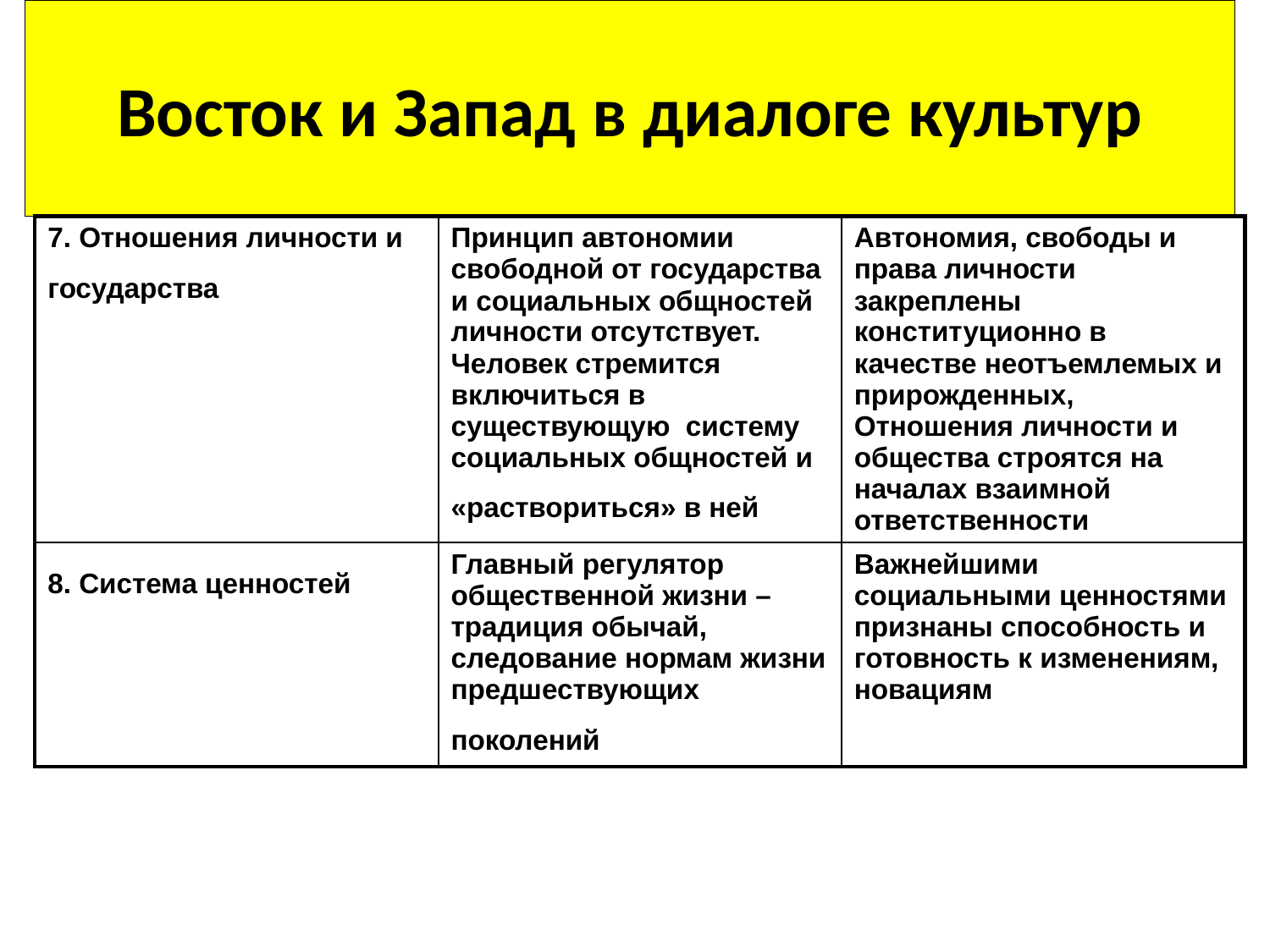

# Восток и Запад в диалоге культур
| 7. Отношения личности и государства | Принцип автономии свободной от государства и социальных общностей личности отсутствует. Человек стремится включиться в существующую систему социальных общностей и «раствориться» в ней | Автономия, свободы и права личности закреплены конституционно в качестве неотъемлемых и прирожденных, Отношения личности и общества строятся на началах взаимной ответственности |
| --- | --- | --- |
| 8. Система ценностей | Главный регулятор общественной жизни – традиция обычай, следование нормам жизни предшествующих поколений | Важнейшими социальными ценностями признаны способность и готовность к изменениям, новациям |